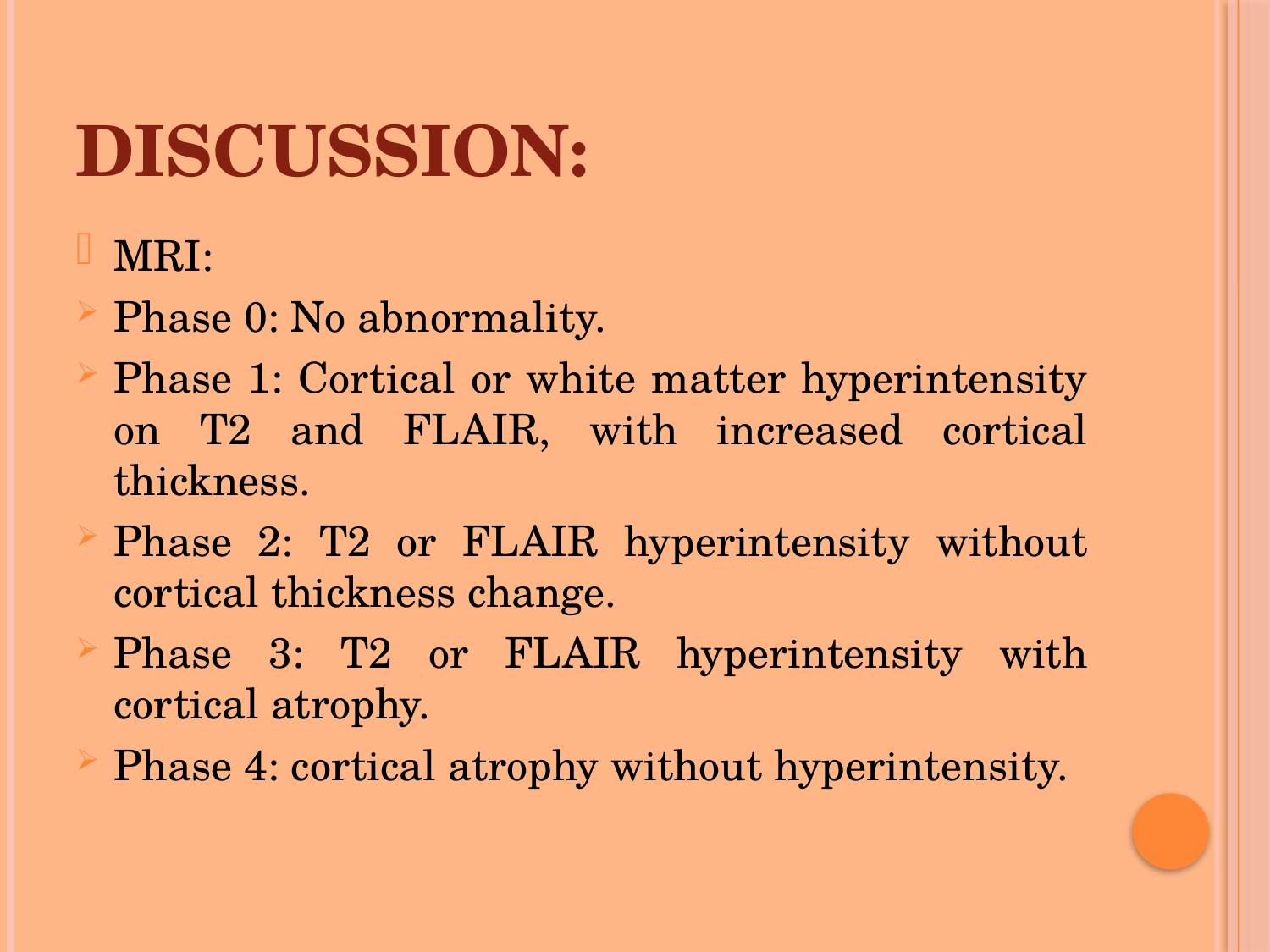

# Discussion:
MRI:
Phase 0: No abnormality.
Phase 1: Cortical or white matter hyperintensity on T2 and FLAIR, with increased cortical thickness.
Phase 2: T2 or FLAIR hyperintensity without cortical thickness change.
Phase 3: T2 or FLAIR hyperintensity with cortical atrophy.
Phase 4: cortical atrophy without hyperintensity.